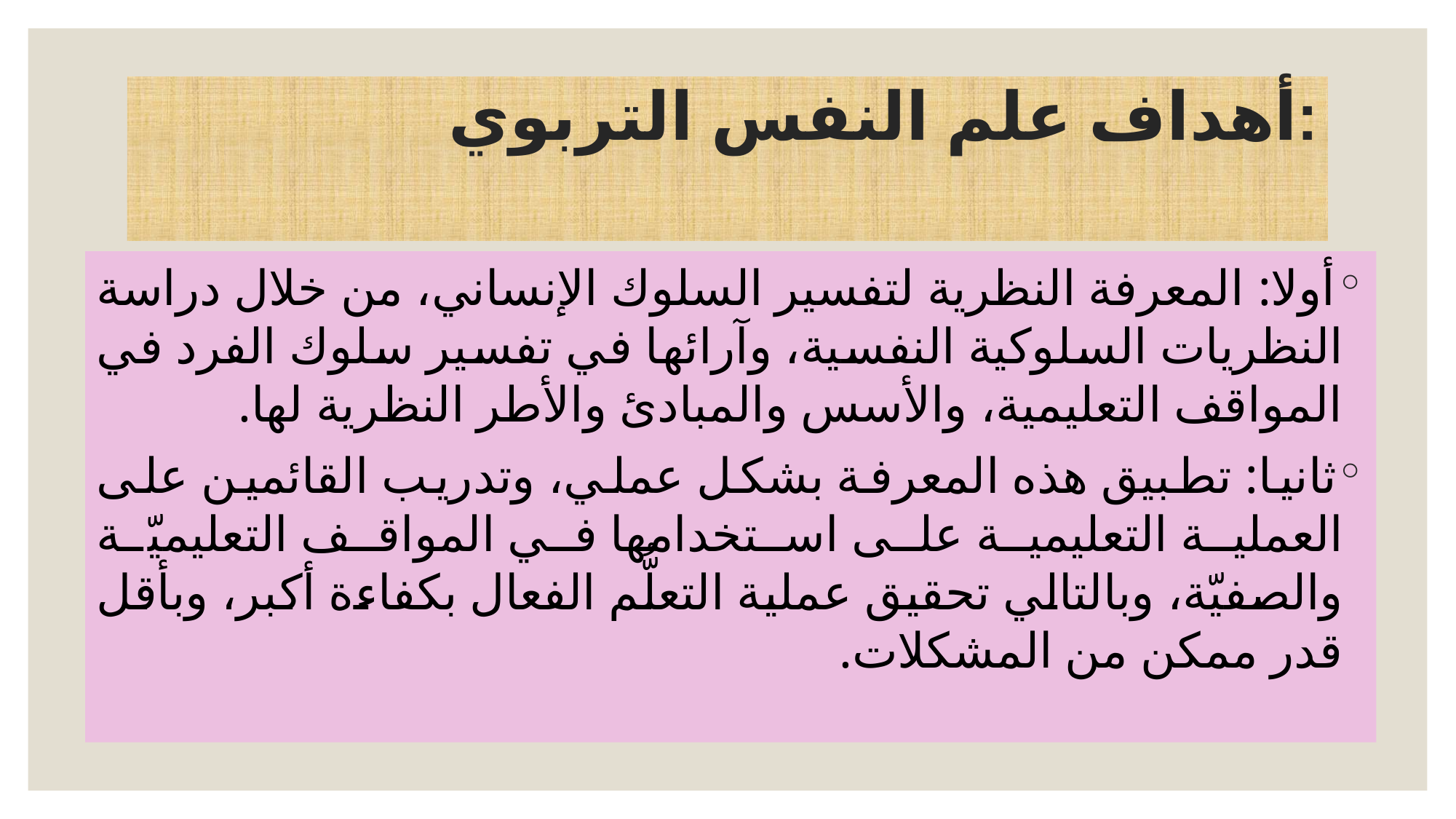

# أهداف علم النفس التربوي:
أولا: المعرفة النظرية لتفسير السلوك الإنساني، من خلال دراسة النظريات السلوكية النفسية، وآرائها في تفسير سلوك الفرد في المواقف التعليمية، والأسس والمبادئ والأطر النظرية لها.
ثانيا: تطبيق هذه المعرفة بشكل عملي، وتدريب القائمين على العملية التعليمية على استخدامها في المواقف التعليميّة والصفيّة، وبالتالي تحقيق عملية التعلُّم الفعال بكفاءة أكبر، وبأقل قدر ممكن من المشكلات.